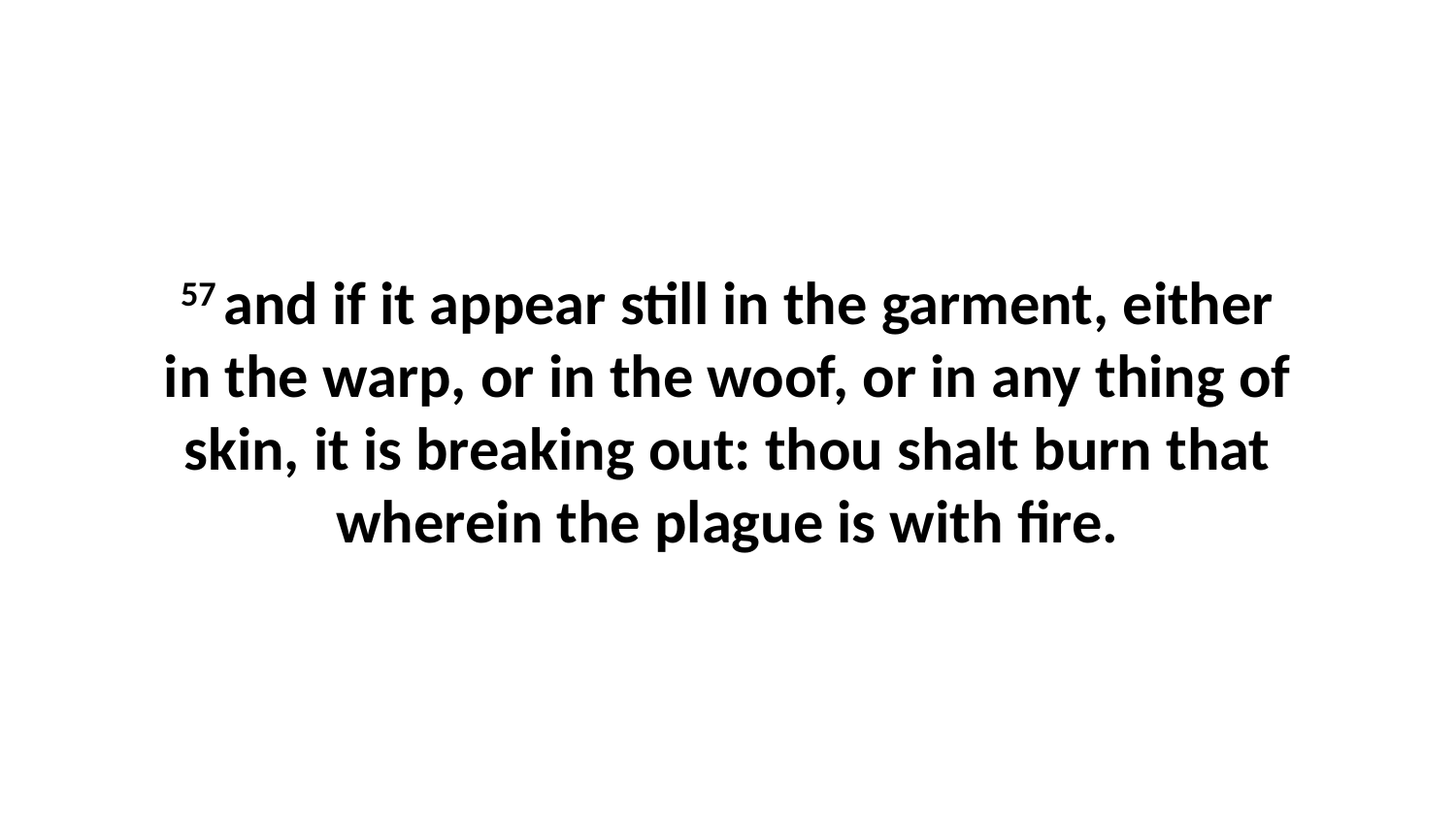

57 and if it appear still in the garment, either in the warp, or in the woof, or in any thing of skin, it is breaking out: thou shalt burn that wherein the plague is with fire.